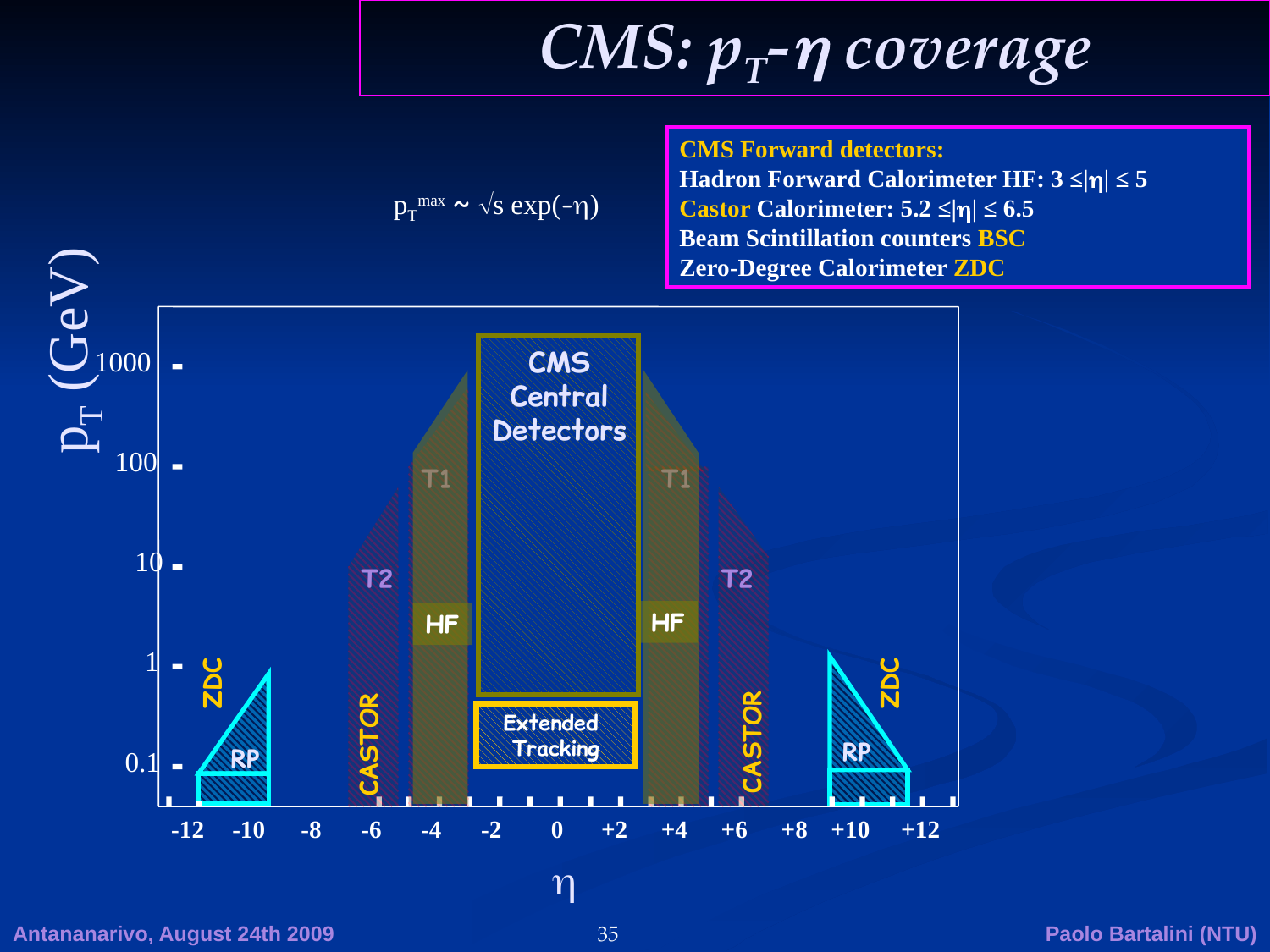

# CMS: pT-η coverage
CMS Forward detectors:
Hadron Forward Calorimeter HF: 3 ≤|η| ≤ 5
Castor Calorimeter: 5.2 ≤|η| ≤ 6.5
Beam Scintillation counters BSC
Zero-Degree Calorimeter ZDC
pTmax ~ √s exp(-η)

pT (GeV)

1000
CMS
Central
Detectors

HF
HF

100
T1
T1

10
T2
T2

1

RP

RP
ZDC
ZDC

Extended
Tracking
CASTOR
CASTOR
0.1

-12
-10
-8
-6
-4
-2
0
+2
+4
+6
+8
+10
+12
η
Antananarivo, August 24th 2009
Paolo Bartalini (NTU)